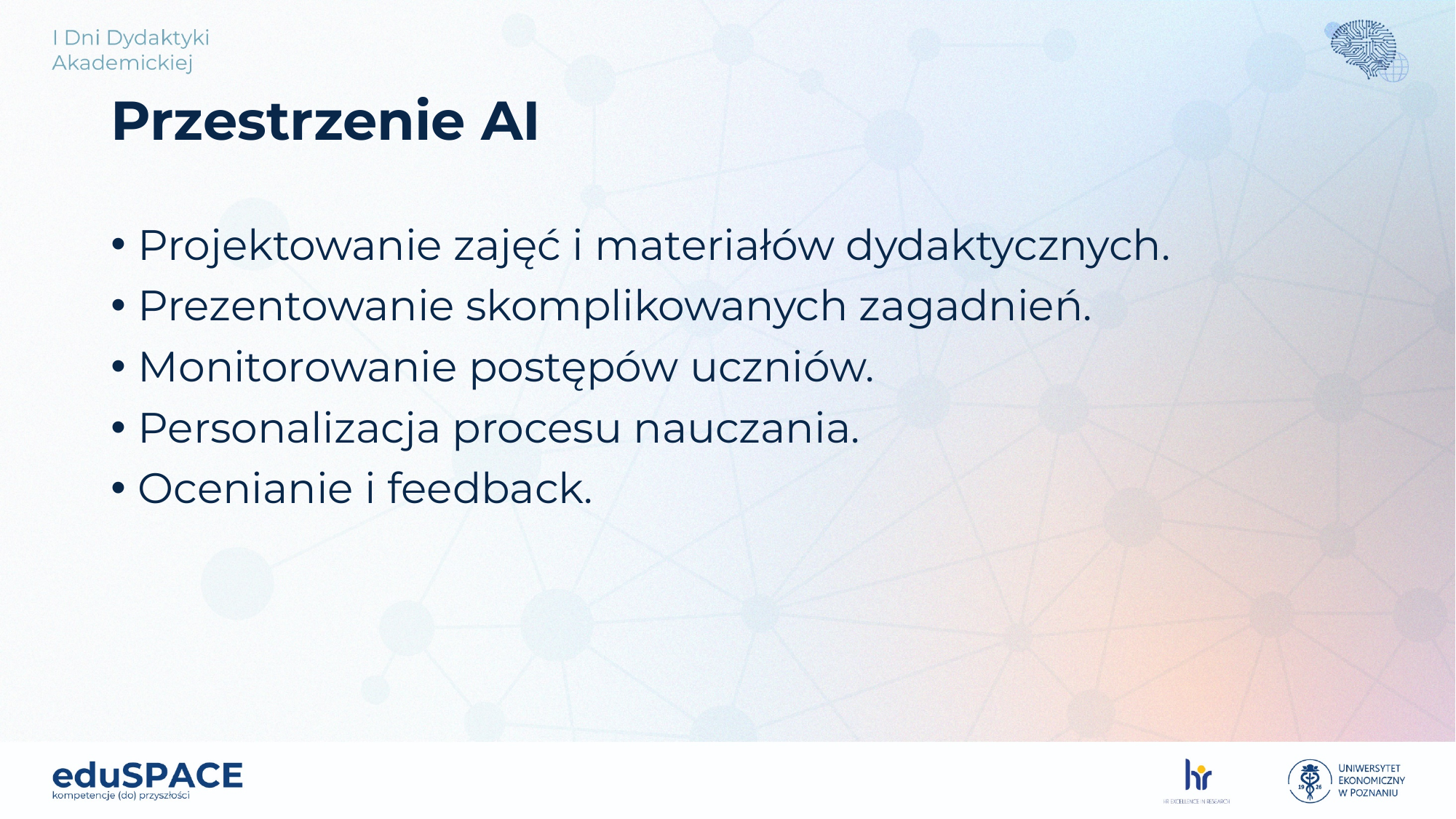

# Przestrzenie AI
Projektowanie zajęć i materiałów dydaktycznych.
Prezentowanie skomplikowanych zagadnień.
Monitorowanie postępów uczniów.
Personalizacja procesu nauczania.
Ocenianie i feedback.